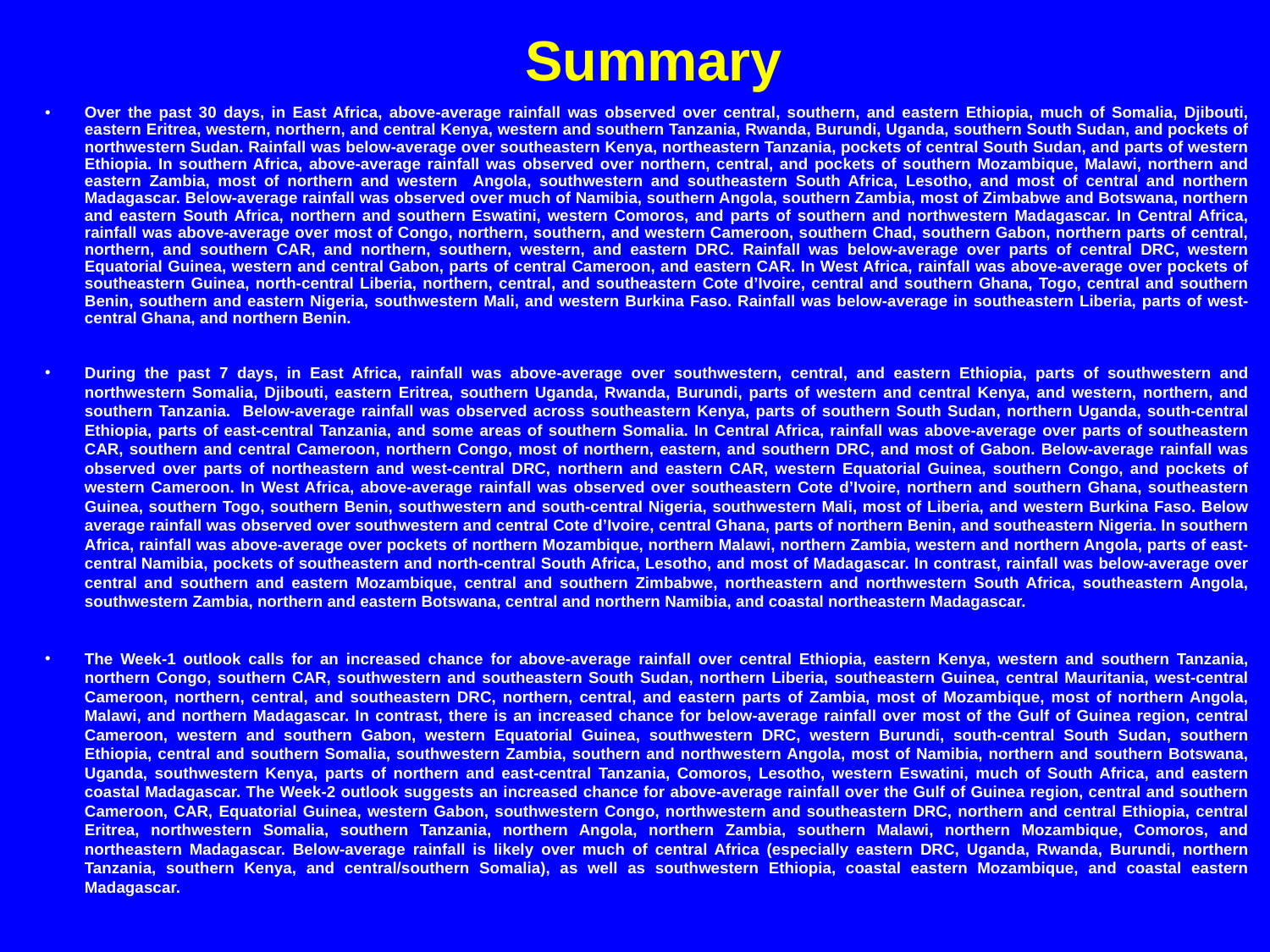

Summary
Over the past 30 days, in East Africa, above-average rainfall was observed over central, southern, and eastern Ethiopia, much of Somalia, Djibouti, eastern Eritrea, western, northern, and central Kenya, western and southern Tanzania, Rwanda, Burundi, Uganda, southern South Sudan, and pockets of northwestern Sudan. Rainfall was below-average over southeastern Kenya, northeastern Tanzania, pockets of central South Sudan, and parts of western Ethiopia. In southern Africa, above-average rainfall was observed over northern, central, and pockets of southern Mozambique, Malawi, northern and eastern Zambia, most of northern and western  Angola, southwestern and southeastern South Africa, Lesotho, and most of central and northern Madagascar. Below-average rainfall was observed over much of Namibia, southern Angola, southern Zambia, most of Zimbabwe and Botswana, northern and eastern South Africa, northern and southern Eswatini, western Comoros, and parts of southern and northwestern Madagascar. In Central Africa, rainfall was above-average over most of Congo, northern, southern, and western Cameroon, southern Chad, southern Gabon, northern parts of central, northern, and southern CAR, and northern, southern, western, and eastern DRC. Rainfall was below-average over parts of central DRC, western Equatorial Guinea, western and central Gabon, parts of central Cameroon, and eastern CAR. In West Africa, rainfall was above-average over pockets of southeastern Guinea, north-central Liberia, northern, central, and southeastern Cote d’Ivoire, central and southern Ghana, Togo, central and southern Benin, southern and eastern Nigeria, southwestern Mali, and western Burkina Faso. Rainfall was below-average in southeastern Liberia, parts of west-central Ghana, and northern Benin.

During the past 7 days, in East Africa, rainfall was above-average over southwestern, central, and eastern Ethiopia, parts of southwestern and northwestern Somalia, Djibouti, eastern Eritrea, southern Uganda, Rwanda, Burundi, parts of western and central Kenya, and western, northern, and southern Tanzania.  Below-average rainfall was observed across southeastern Kenya, parts of southern South Sudan, northern Uganda, south-central Ethiopia, parts of east-central Tanzania, and some areas of southern Somalia. In Central Africa, rainfall was above-average over parts of southeastern CAR, southern and central Cameroon, northern Congo, most of northern, eastern, and southern DRC, and most of Gabon. Below-average rainfall was observed over parts of northeastern and west-central DRC, northern and eastern CAR, western Equatorial Guinea, southern Congo, and pockets of western Cameroon. In West Africa, above-average rainfall was observed over southeastern Cote d’Ivoire, northern and southern Ghana, southeastern Guinea, southern Togo, southern Benin, southwestern and south-central Nigeria, southwestern Mali, most of Liberia, and western Burkina Faso. Below average rainfall was observed over southwestern and central Cote d’Ivoire, central Ghana, parts of northern Benin, and southeastern Nigeria. In southern Africa, rainfall was above-average over pockets of northern Mozambique, northern Malawi, northern Zambia, western and northern Angola, parts of east-central Namibia, pockets of southeastern and north-central South Africa, Lesotho, and most of Madagascar. In contrast, rainfall was below-average over central and southern and eastern Mozambique, central and southern Zimbabwe, northeastern and northwestern South Africa, southeastern Angola, southwestern Zambia, northern and eastern Botswana, central and northern Namibia, and coastal northeastern Madagascar.

The Week-1 outlook calls for an increased chance for above-average rainfall over central Ethiopia, eastern Kenya, western and southern Tanzania, northern Congo, southern CAR, southwestern and southeastern South Sudan, northern Liberia, southeastern Guinea, central Mauritania, west-central Cameroon, northern, central, and southeastern DRC, northern, central, and eastern parts of Zambia, most of Mozambique, most of northern Angola, Malawi, and northern Madagascar. In contrast, there is an increased chance for below-average rainfall over most of the Gulf of Guinea region, central Cameroon, western and southern Gabon, western Equatorial Guinea, southwestern DRC, western Burundi, south-central South Sudan, southern Ethiopia, central and southern Somalia, southwestern Zambia, southern and northwestern Angola, most of Namibia, northern and southern Botswana, Uganda, southwestern Kenya, parts of northern and east-central Tanzania, Comoros, Lesotho, western Eswatini, much of South Africa, and eastern coastal Madagascar. The Week-2 outlook suggests an increased chance for above-average rainfall over the Gulf of Guinea region, central and southern Cameroon, CAR, Equatorial Guinea, western Gabon, southwestern Congo, northwestern and southeastern DRC, northern and central Ethiopia, central Eritrea, northwestern Somalia, southern Tanzania, northern Angola, northern Zambia, southern Malawi, northern Mozambique, Comoros, and northeastern Madagascar. Below-average rainfall is likely over much of central Africa (especially eastern DRC, Uganda, Rwanda, Burundi, northern Tanzania, southern Kenya, and central/southern Somalia), as well as southwestern Ethiopia, coastal eastern Mozambique, and coastal eastern Madagascar.